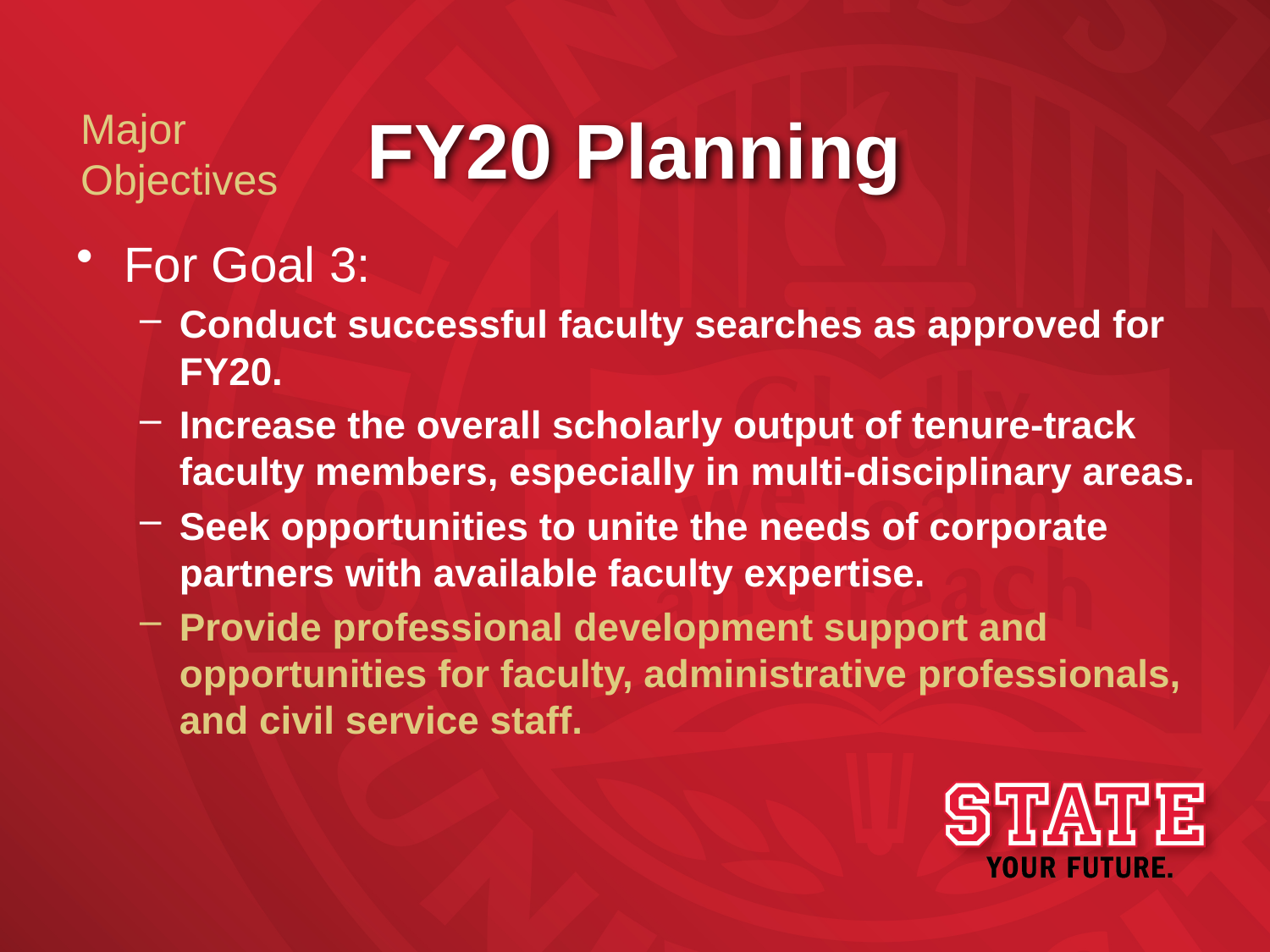

# FY20 Planning
Major
Objectives
For Goal 3:
Conduct successful faculty searches as approved for FY20.
Increase the overall scholarly output of tenure-track faculty members, especially in multi-disciplinary areas.
Seek opportunities to unite the needs of corporate partners with available faculty expertise.
Provide professional development support and opportunities for faculty, administrative professionals, and civil service staff.